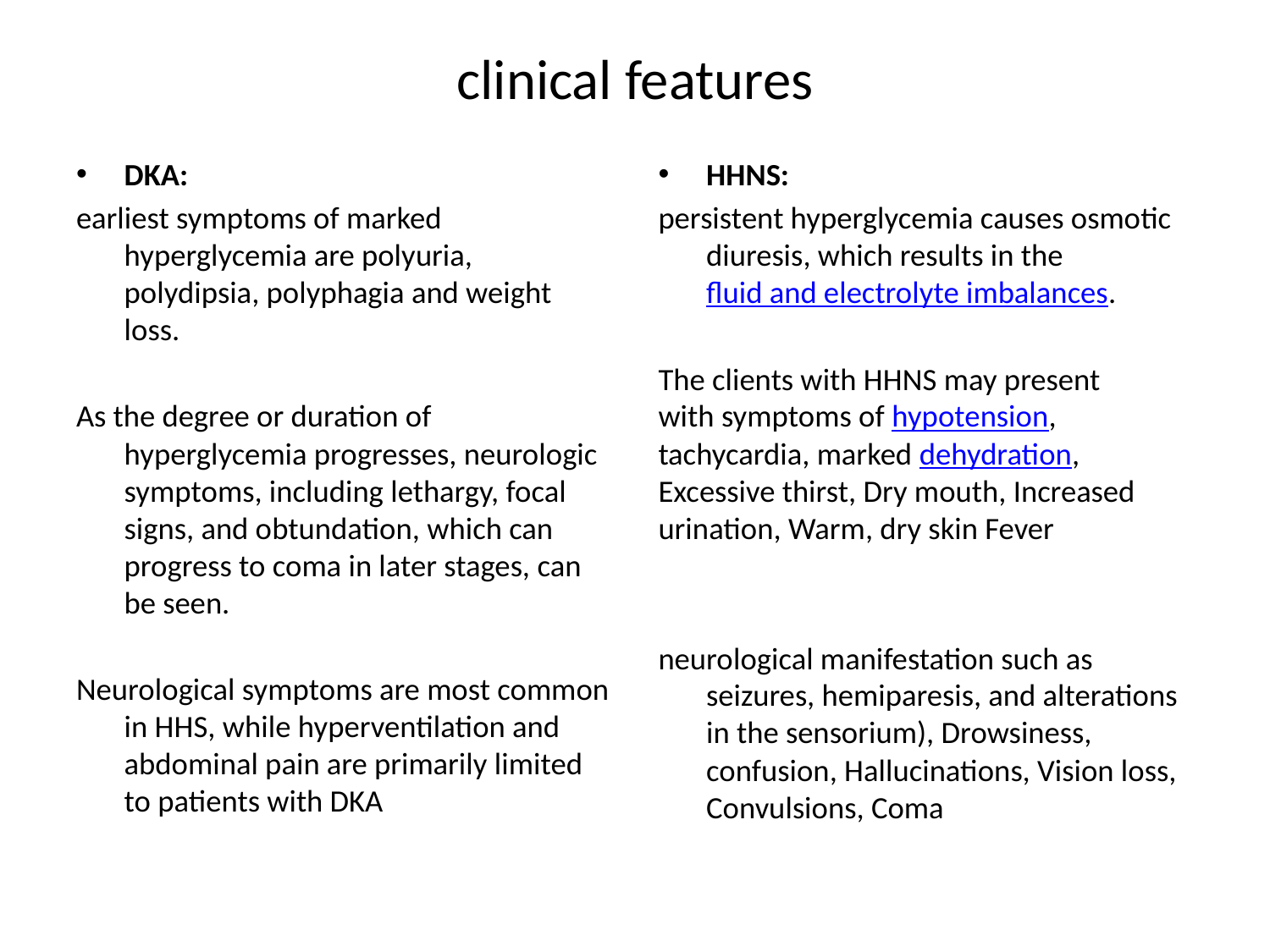

# clinical features
DKA:
earliest symptoms of marked hyperglycemia are polyuria, polydipsia, polyphagia and weight loss.

As the degree or duration of hyperglycemia progresses, neurologic symptoms, including lethargy, focal signs, and obtundation, which can progress to coma in later stages, can be seen.

Neurological symptoms are most common in HHS, while hyperventilation and abdominal pain are primarily limited to patients with DKA
HHNS:
persistent hyperglycemia causes osmotic diuresis, which results in the fluid and electrolyte imbalances.

The clients with HHNS may present   with symptoms of hypotension, tachycardia, marked dehydration, Excessive thirst, Dry mouth, Increased urination, Warm, dry skin Fever

neurological manifestation such as seizures, hemiparesis, and alterations in the sensorium), Drowsiness, confusion, Hallucinations, Vision loss, Convulsions, Coma